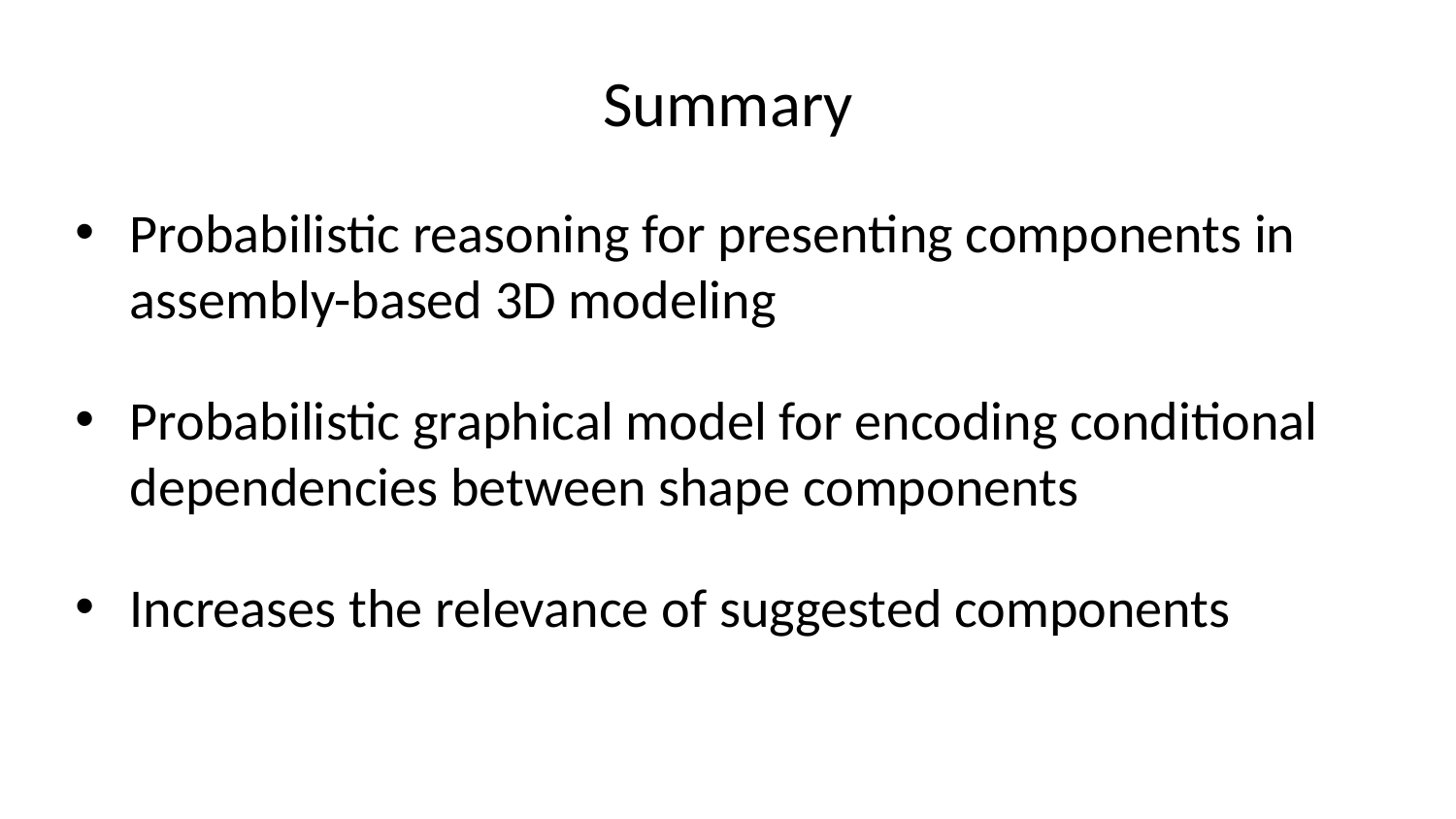

# Summary
Probabilistic reasoning for presenting components in assembly-based 3D modeling

Probabilistic graphical model for encoding conditional dependencies between shape components

Increases the relevance of suggested components